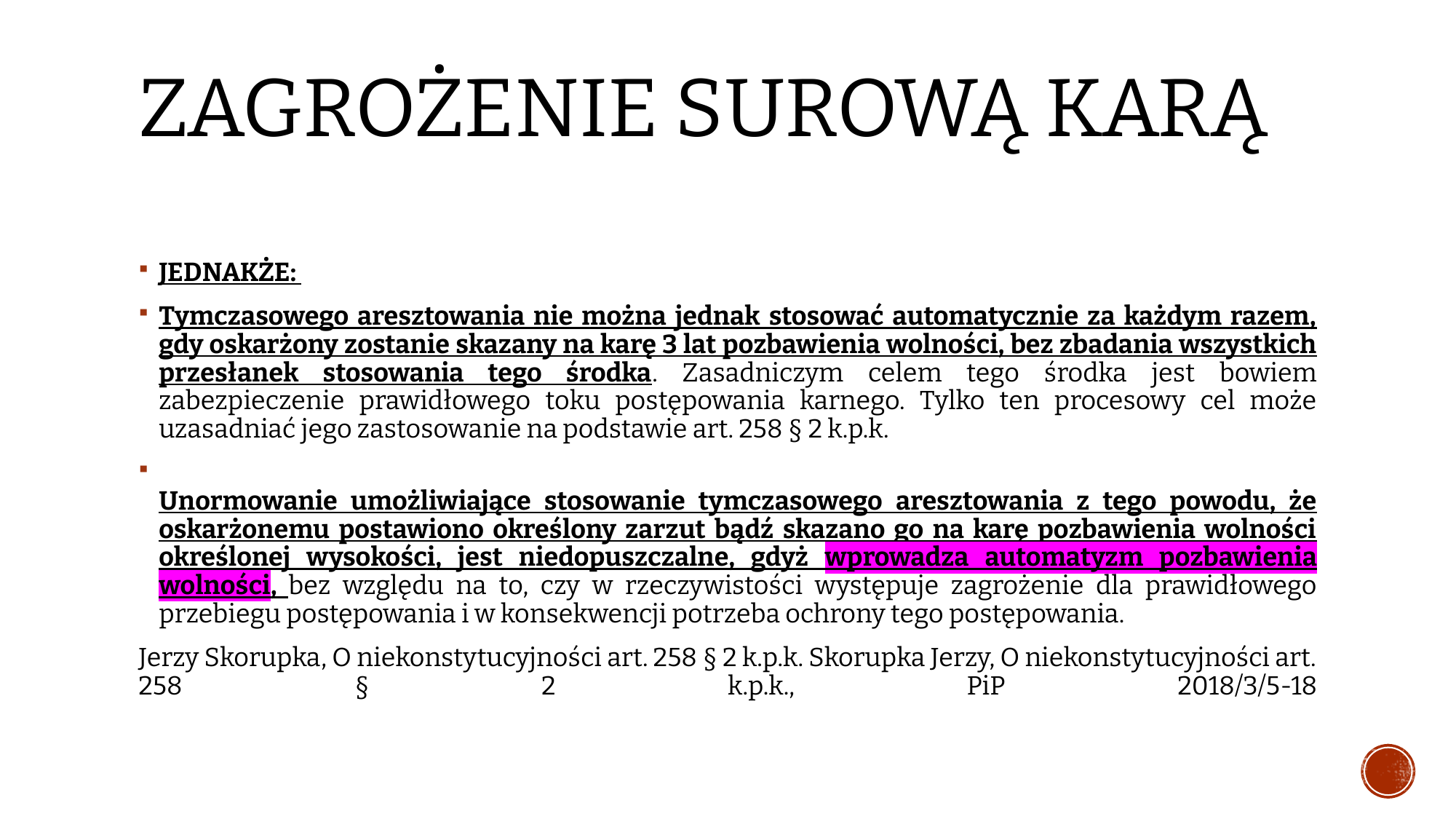

# Zagrożenie surową karą
JEDNAKŻE:
Tymczasowego aresztowania nie można jednak stosować automatycznie za każdym razem, gdy oskarżony zostanie skazany na karę 3 lat pozbawienia wolności, bez zbadania wszystkich przesłanek stosowania tego środka. Zasadniczym celem tego środka jest bowiem zabezpieczenie prawidłowego toku postępowania karnego. Tylko ten procesowy cel może uzasadniać jego zastosowanie na podstawie art. 258 § 2 k.p.k.
Unormowanie umożliwiające stosowanie tymczasowego aresztowania z tego powodu, że oskarżonemu postawiono określony zarzut bądź skazano go na karę pozbawienia wolności określonej wysokości, jest niedopuszczalne, gdyż wprowadza automatyzm pozbawienia wolności, bez względu na to, czy w rzeczywistości występuje zagrożenie dla prawidłowego przebiegu postępowania i w konsekwencji potrzeba ochrony tego postępowania.
Jerzy Skorupka, O niekonstytucyjności art. 258 § 2 k.p.k. Skorupka Jerzy, O niekonstytucyjności art. 258 § 2 k.p.k., PiP 2018/3/5-18